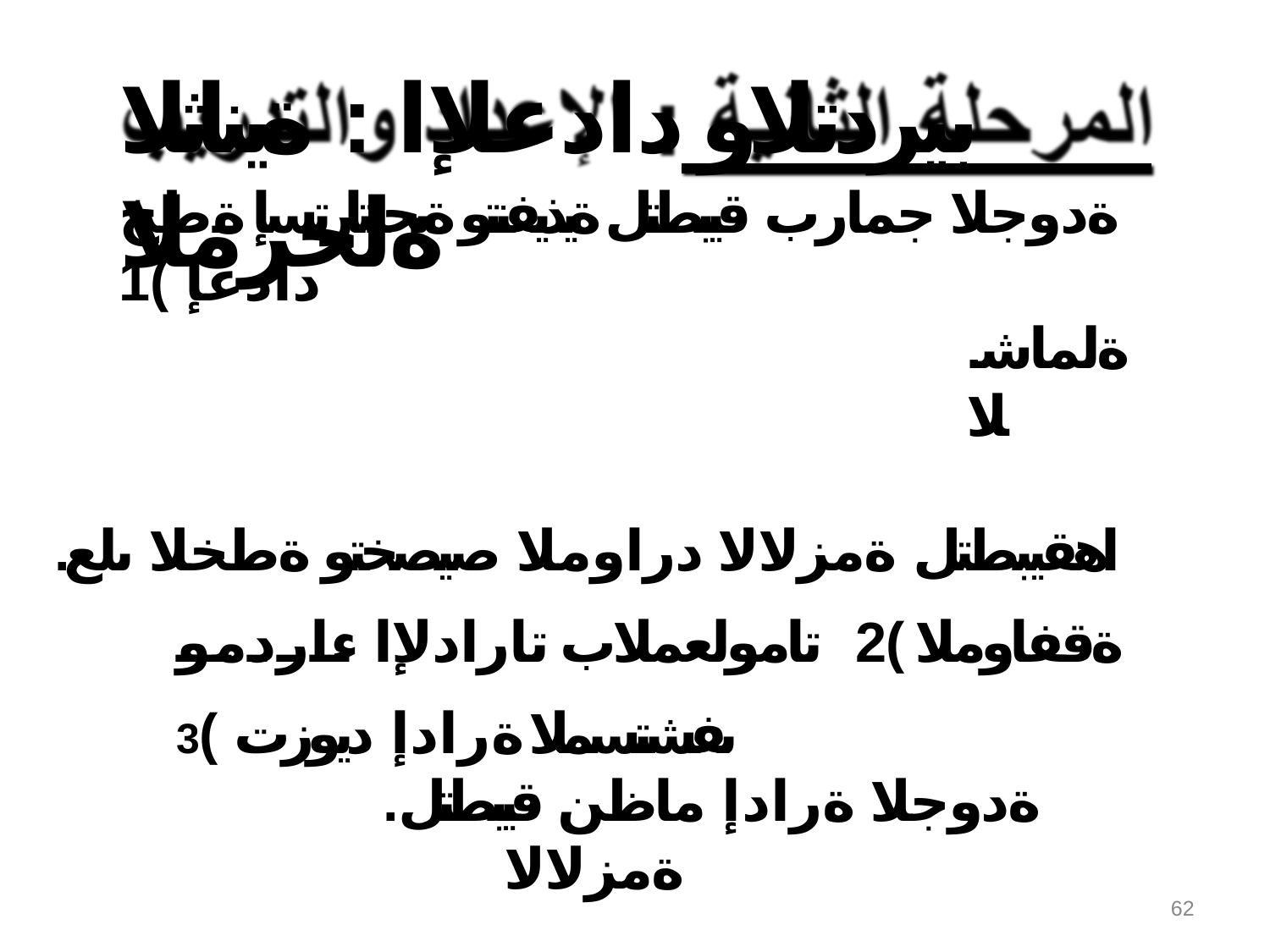

# بيردتلاو دادعلإا : ةيناثلا ةلحرملا

ةدوجلا جمارب قيبطتل ةيذيفنتو ةيجيتارتسإ ةطخ دادعإ )1
.ةلماشلا
.اهقيبطتل ةمزلالا دراوملا صيصختو  ةطخلا ىلع ةقفاوملا )2  تامولعملاب تارادلإا ءاردمو ىفشتسملا ةرادإ ديوزت )3
.ةدوجلا ةرادإ ماظن قيبطتل ةمزلالا

ةرادإ ماظنب ءدبلاب ةحاتملا دراوملاو نيفظوملا هيجوت )4
.ةينفلاو ةيرادلاا تايوتسملا عيمجل ةدوجلا
62